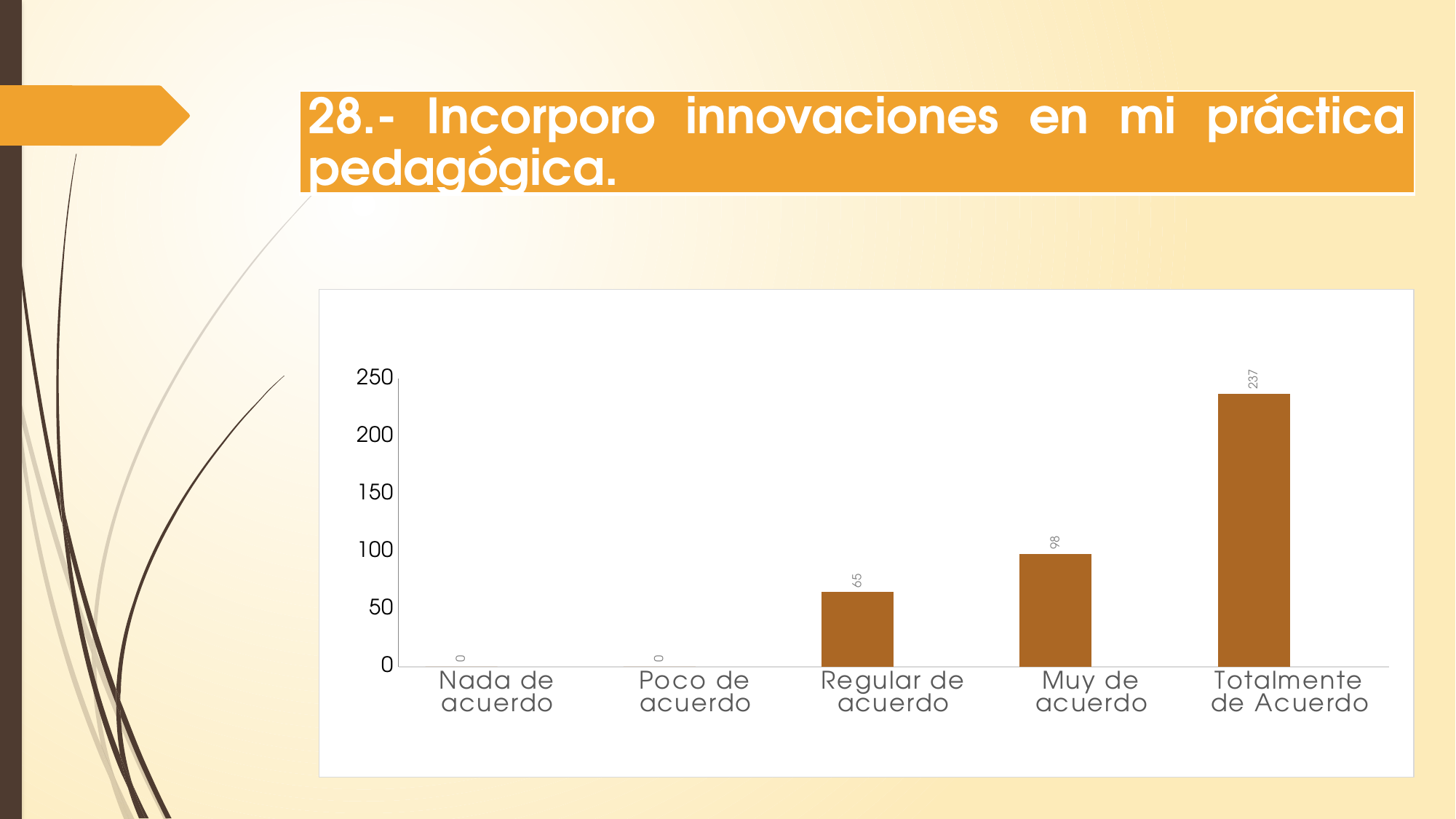

| 28.- Incorporo innovaciones en mi práctica pedagógica. |
| --- |

### Chart

| Category |  | Incorporo innovaciones en mi práctica pedagógica. |
|---|---|---|
| Nada de acuerdo | 0.0 | None |
| Poco de acuerdo | 0.0 | None |
| Regular de acuerdo | 65.0 | None |
| Muy de acuerdo | 98.0 | None |
| Totalmente de Acuerdo | 237.0 | None |